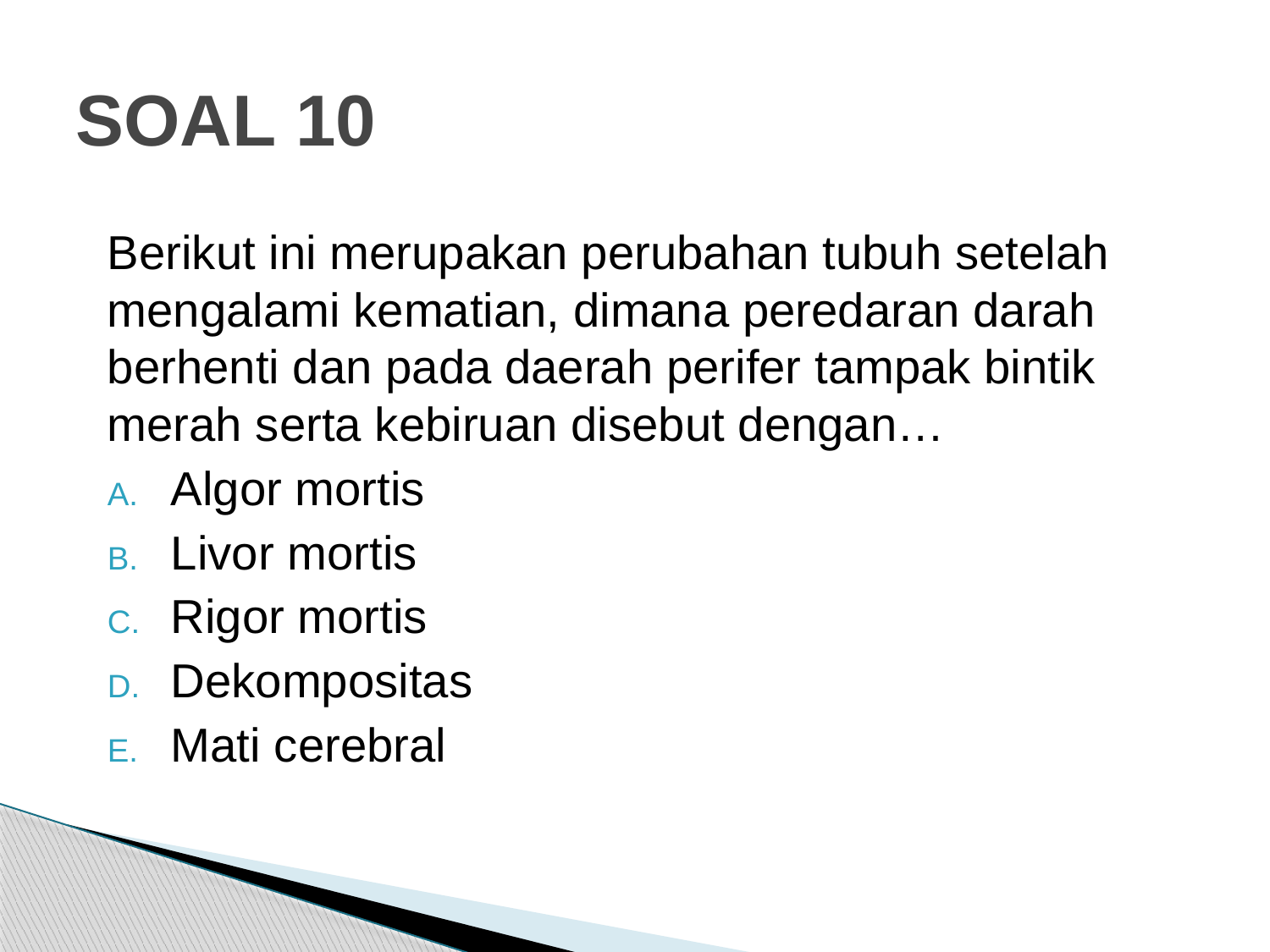

# SOAL 10
Berikut ini merupakan perubahan tubuh setelah mengalami kematian, dimana peredaran darah berhenti dan pada daerah perifer tampak bintik merah serta kebiruan disebut dengan…
Algor mortis
Livor mortis
Rigor mortis
Dekompositas
Mati cerebral